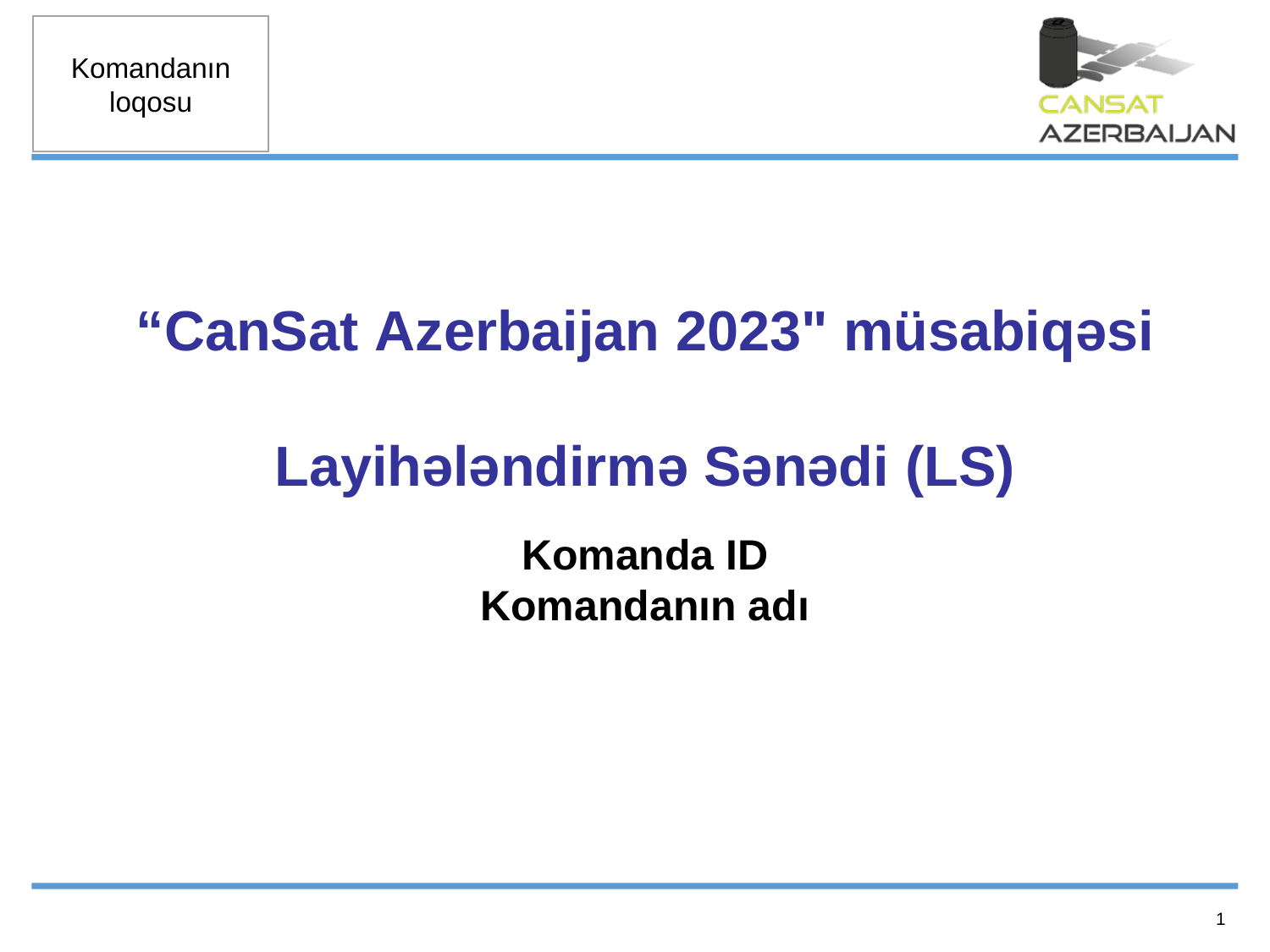

“CanSat Azerbaijan 2023" müsabiqəsi
Layihələndirmə Sənədi (LS)
Komanda ID
Komandanın adı

1